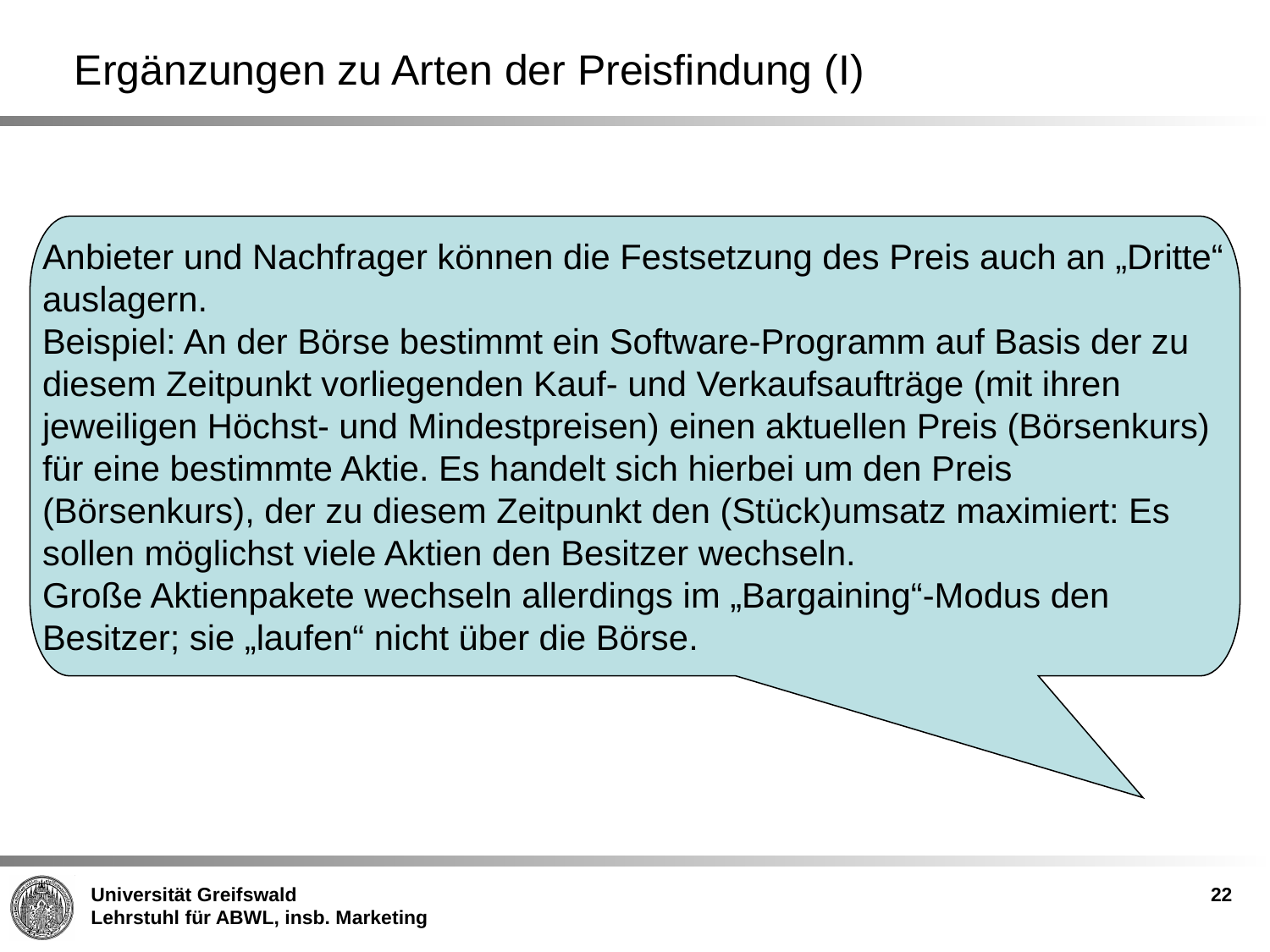

Ergänzungen zu Arten der Preisfindung (I)
Anbieter und Nachfrager können die Festsetzung des Preis auch an „Dritte“ auslagern.
Beispiel: An der Börse bestimmt ein Software-Programm auf Basis der zu diesem Zeitpunkt vorliegenden Kauf- und Verkaufsaufträge (mit ihren jeweiligen Höchst- und Mindestpreisen) einen aktuellen Preis (Börsenkurs) für eine bestimmte Aktie. Es handelt sich hierbei um den Preis (Börsenkurs), der zu diesem Zeitpunkt den (Stück)umsatz maximiert: Es sollen möglichst viele Aktien den Besitzer wechseln.
Große Aktienpakete wechseln allerdings im „Bargaining“-Modus den Besitzer; sie „laufen“ nicht über die Börse.
22